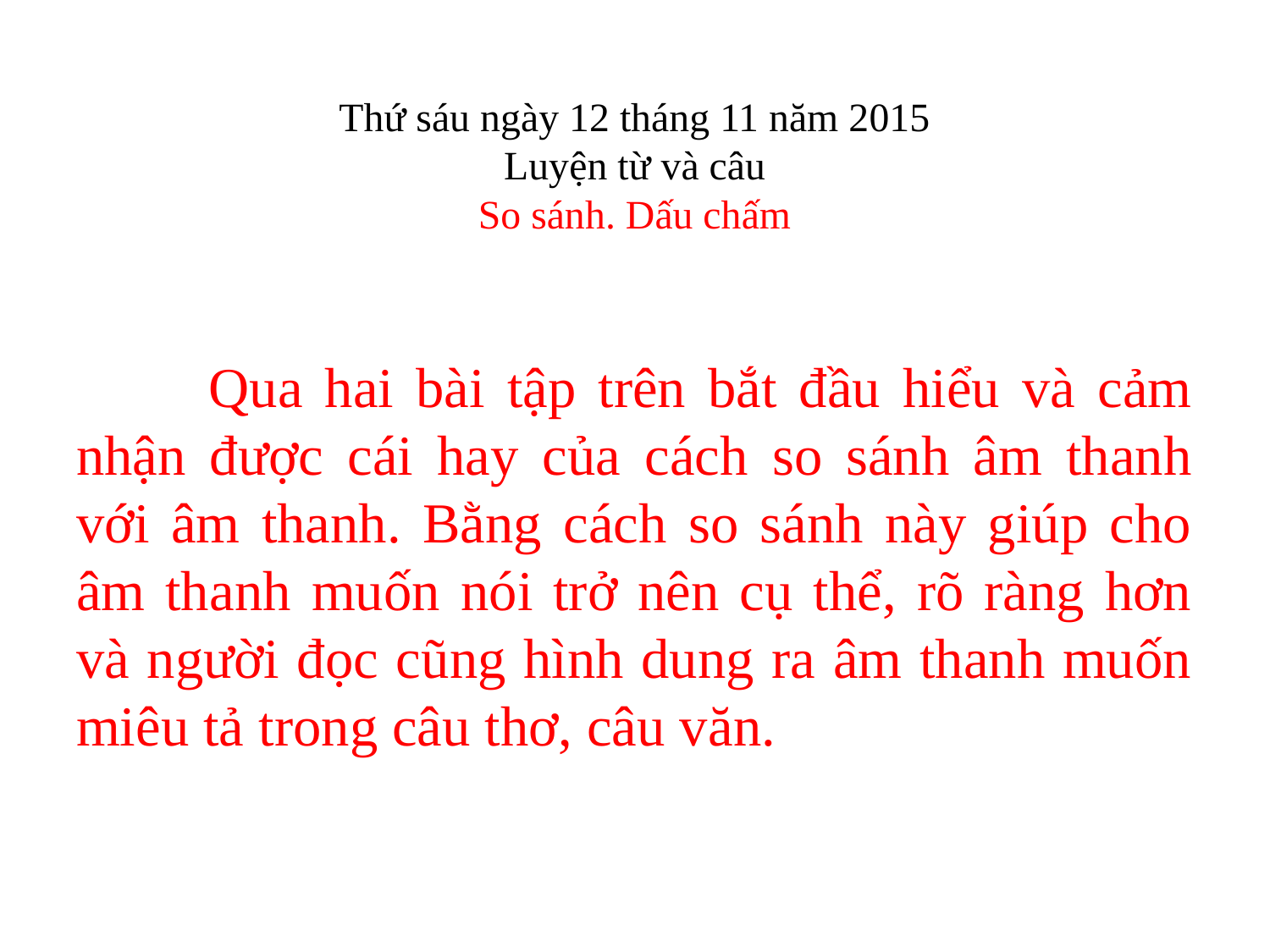

# Thứ sáu ngày 12 tháng 11 năm 2015 Luyện từ và câu So sánh. Dấu chấm
      Qua hai bài tập trên bắt đầu hiểu và cảm nhận được cái hay của cách so sánh âm thanh với âm thanh. Bằng cách so sánh này giúp cho âm thanh muốn nói trở nên cụ thể, rõ ràng hơn và người đọc cũng hình dung ra âm thanh muốn miêu tả trong câu thơ, câu văn.